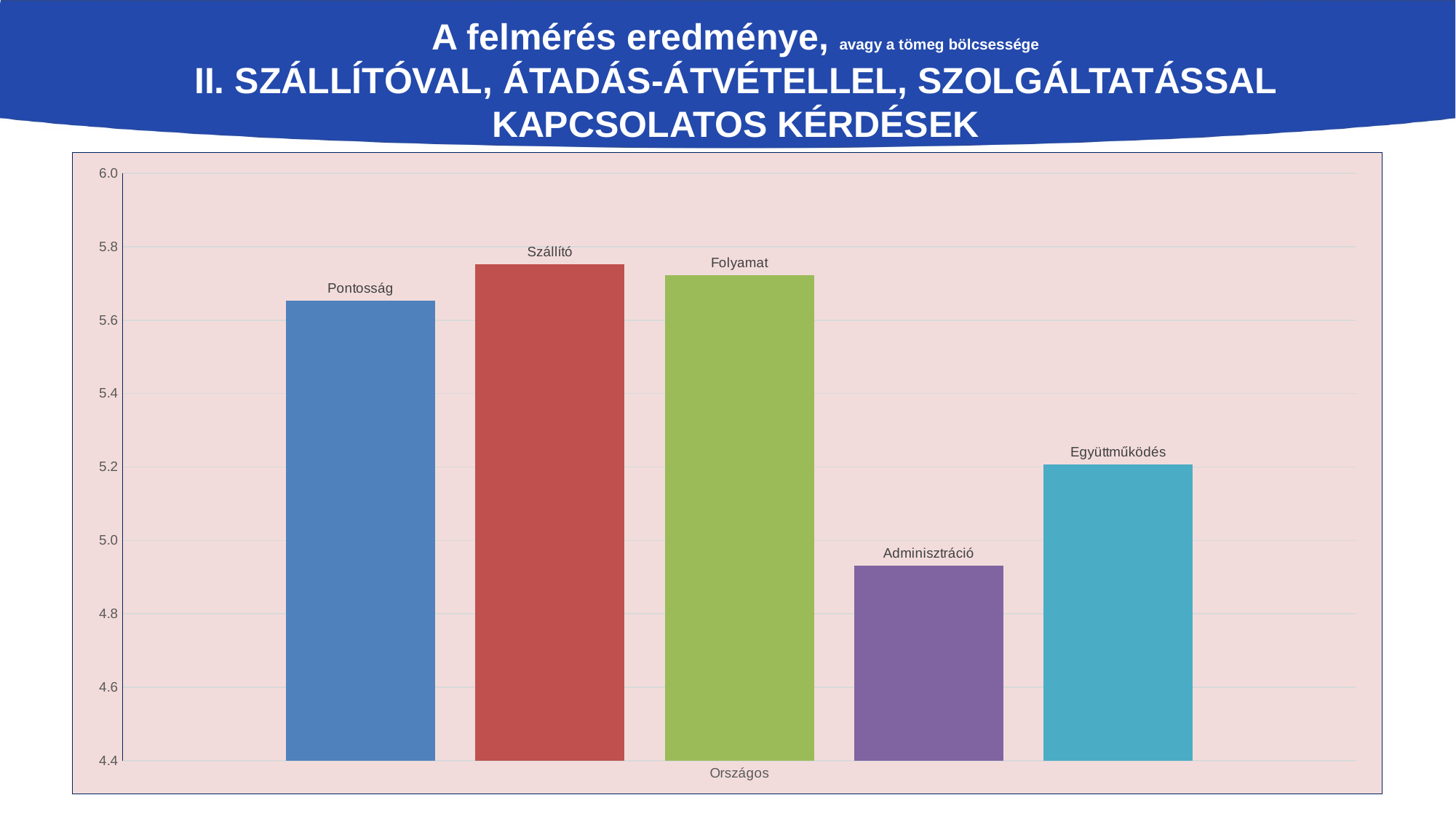

# A felmérés eredménye, avagy a tömeg bölcsessége II. Szállítóval, átadás-átvétellel, szolgáltatással kapcsolatos kérdések

### Chart

| Category |  |  |  |  |  |
|---|---|---|---|---|---|
| Országos | 5.653465346534653 | 5.752475247524752 | 5.7227722772277225 | 4.930693069306931 | 5.207920792079208 |